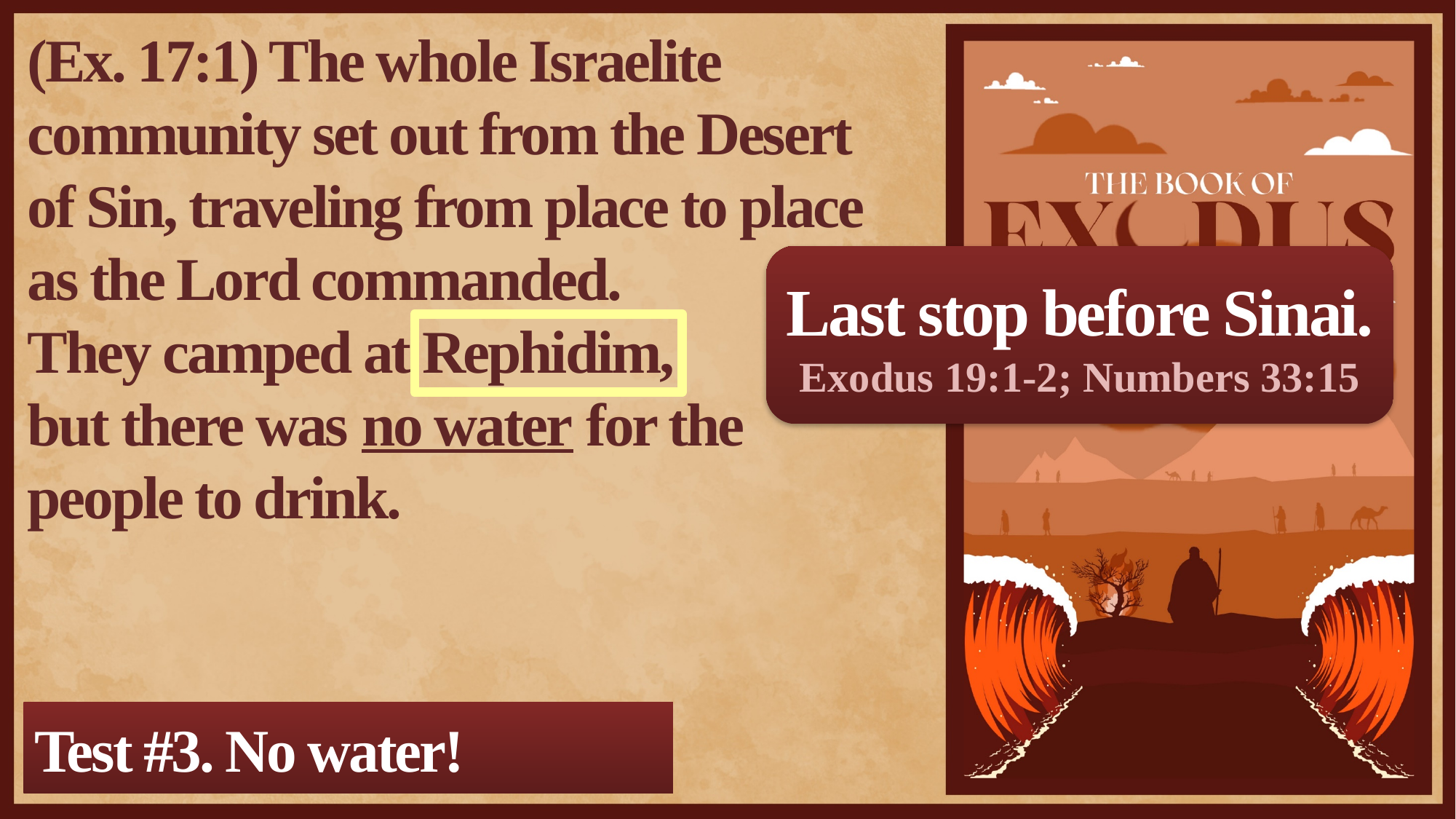

(Ex. 17:1) The whole Israelite community set out from the Desert of Sin, traveling from place to place as the Lord commanded.
They camped at Rephidim,
but there was no water for the people to drink.
Last stop before Sinai.
Exodus 19:1-2; Numbers 33:15

Test #3. No water!